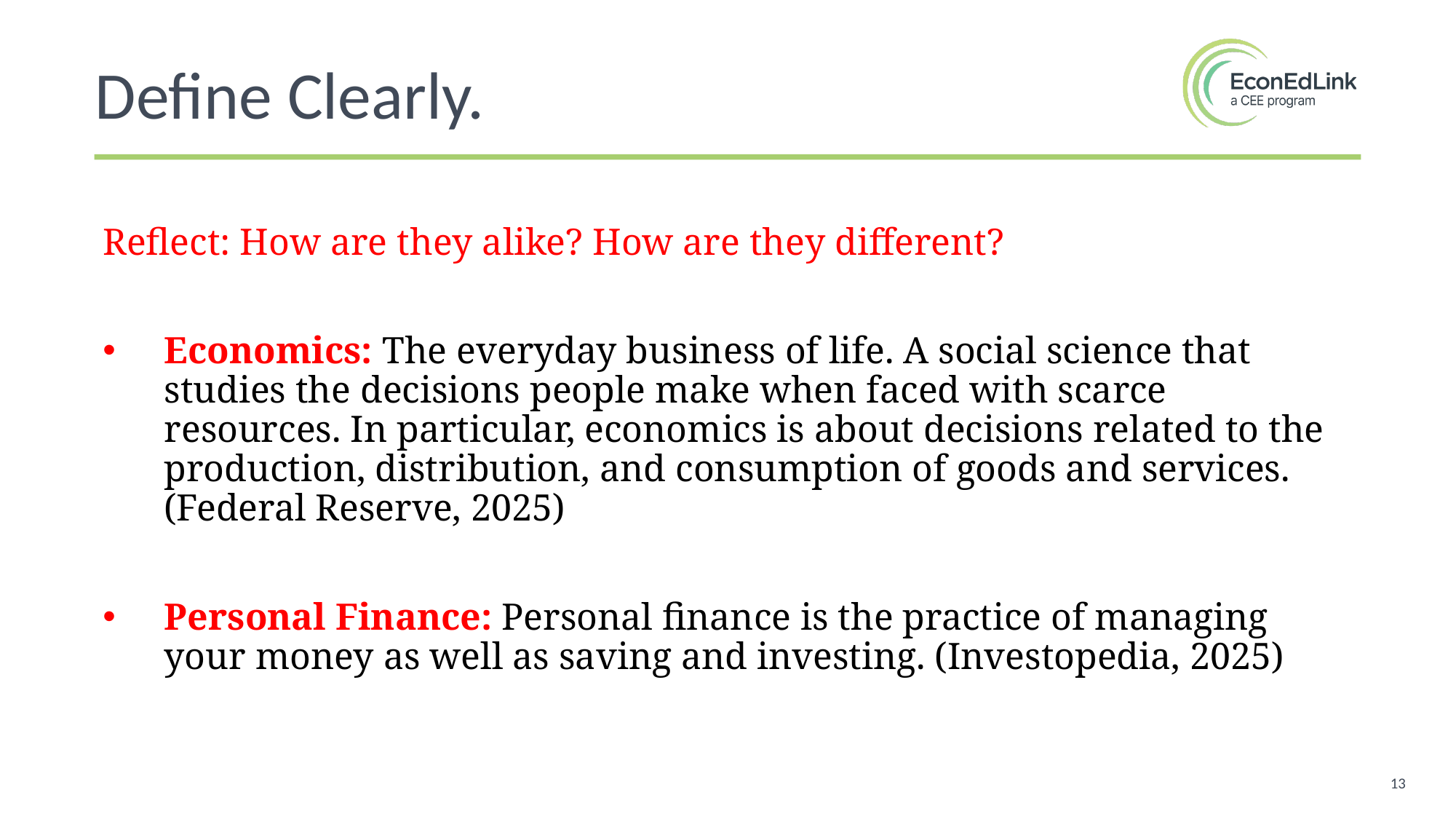

Define Clearly.
Reflect: How are they alike? How are they different?

Economics: The everyday business of life. A social science that studies the decisions people make when faced with scarce resources. In particular, economics is about decisions related to the production, distribution, and consumption of goods and services. (Federal Reserve, 2025)

Personal Finance: Personal finance is the practice of managing your money as well as saving and investing. (Investopedia, 2025)

13